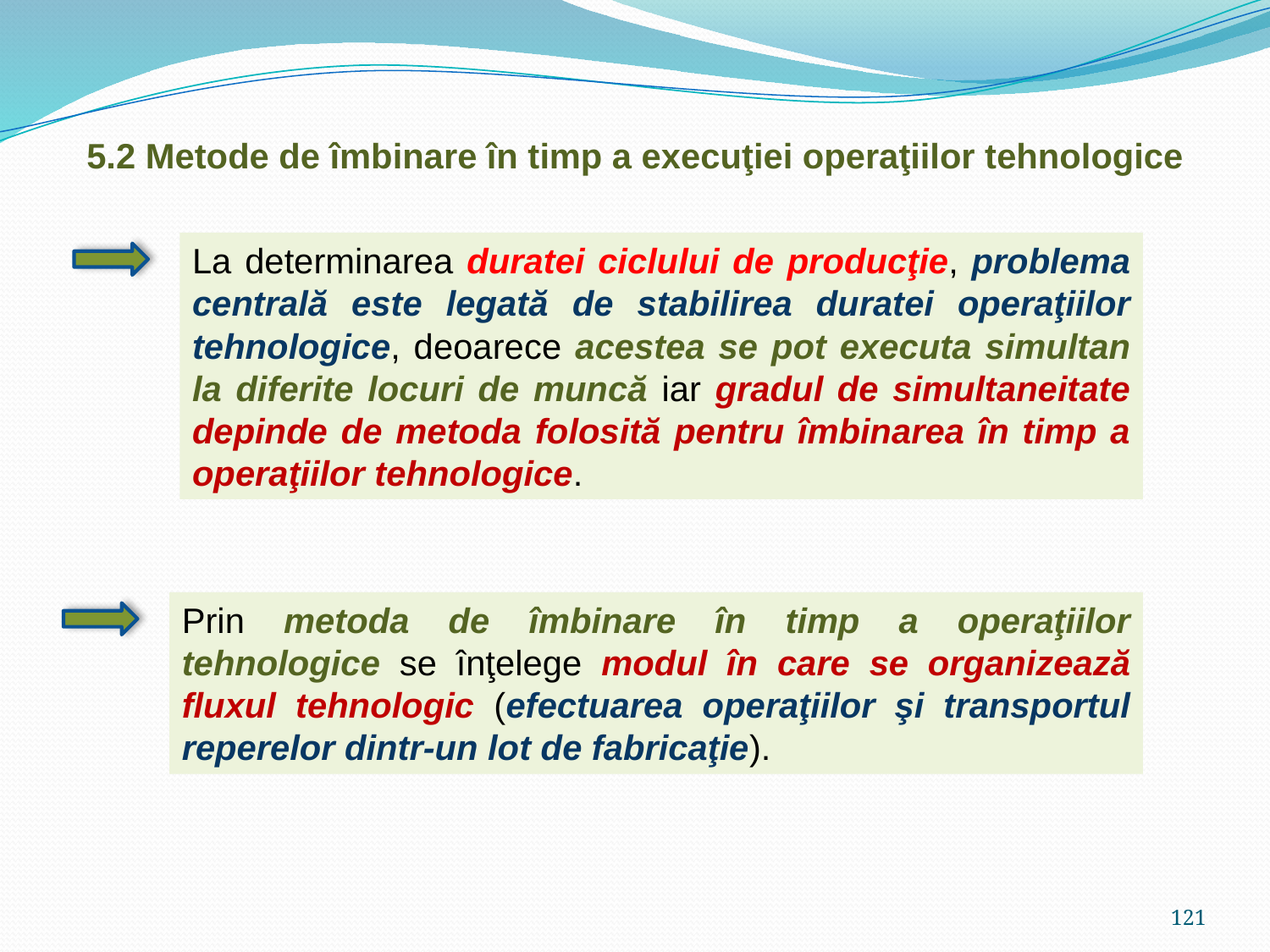

5.2 Metode de îmbinare în timp a execuţiei operaţiilor tehnologice
La determinarea duratei ciclului de producţie, problema centrală este legată de stabilirea duratei operaţiilor tehnologice, deoarece acestea se pot executa simultan la diferite locuri de muncă iar gradul de simultaneitate depinde de metoda folosită pentru îmbinarea în timp a operaţiilor tehnologice.

Prin metoda de îmbinare în timp a operaţiilor tehnologice se înţelege modul în care se organizează fluxul tehnologic (efectuarea operaţiilor şi transportul reperelor dintr-un lot de fabricaţie).

121